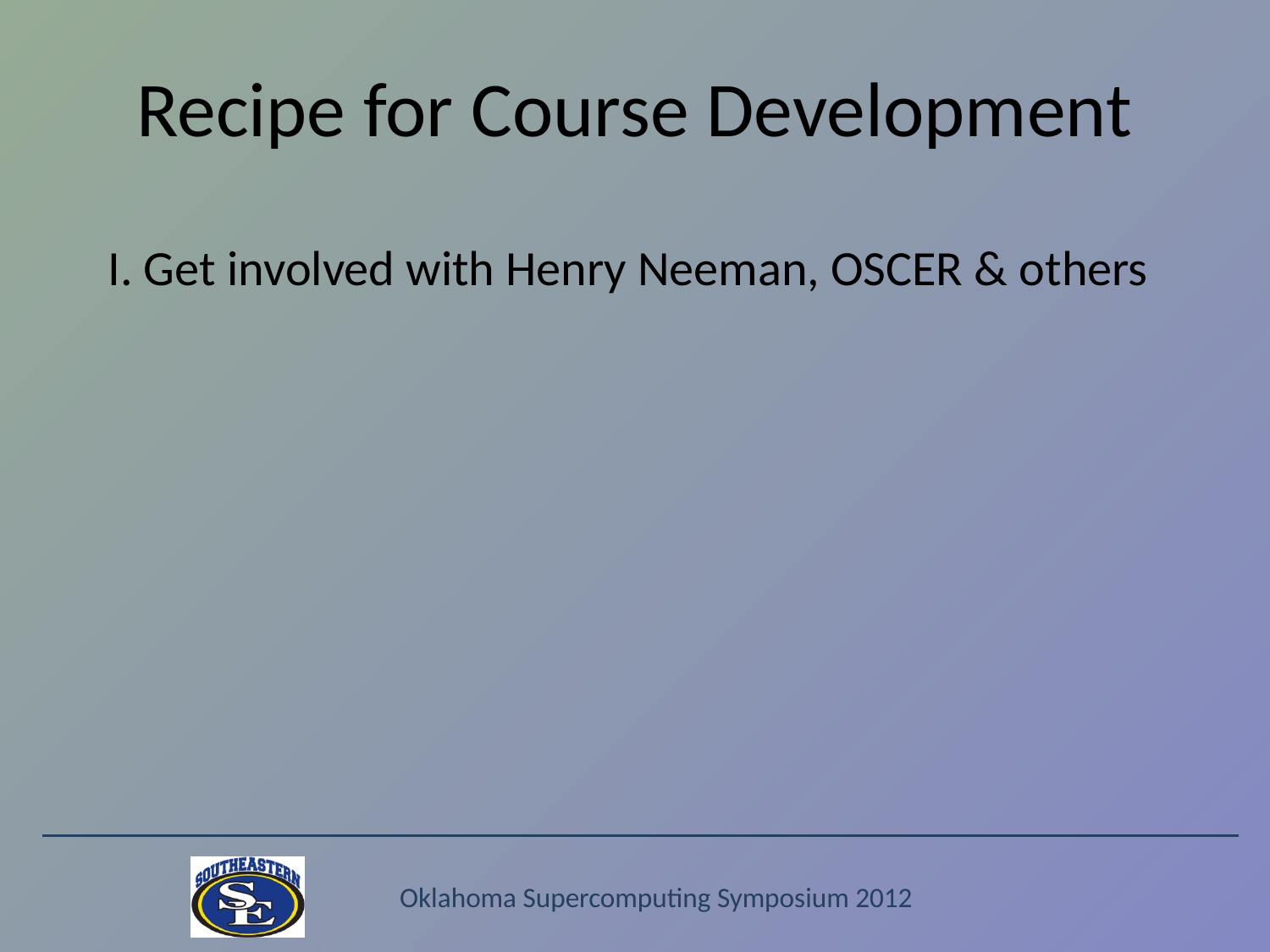

# Recipe for Course Development
I. Get involved with Henry Neeman, OSCER & others